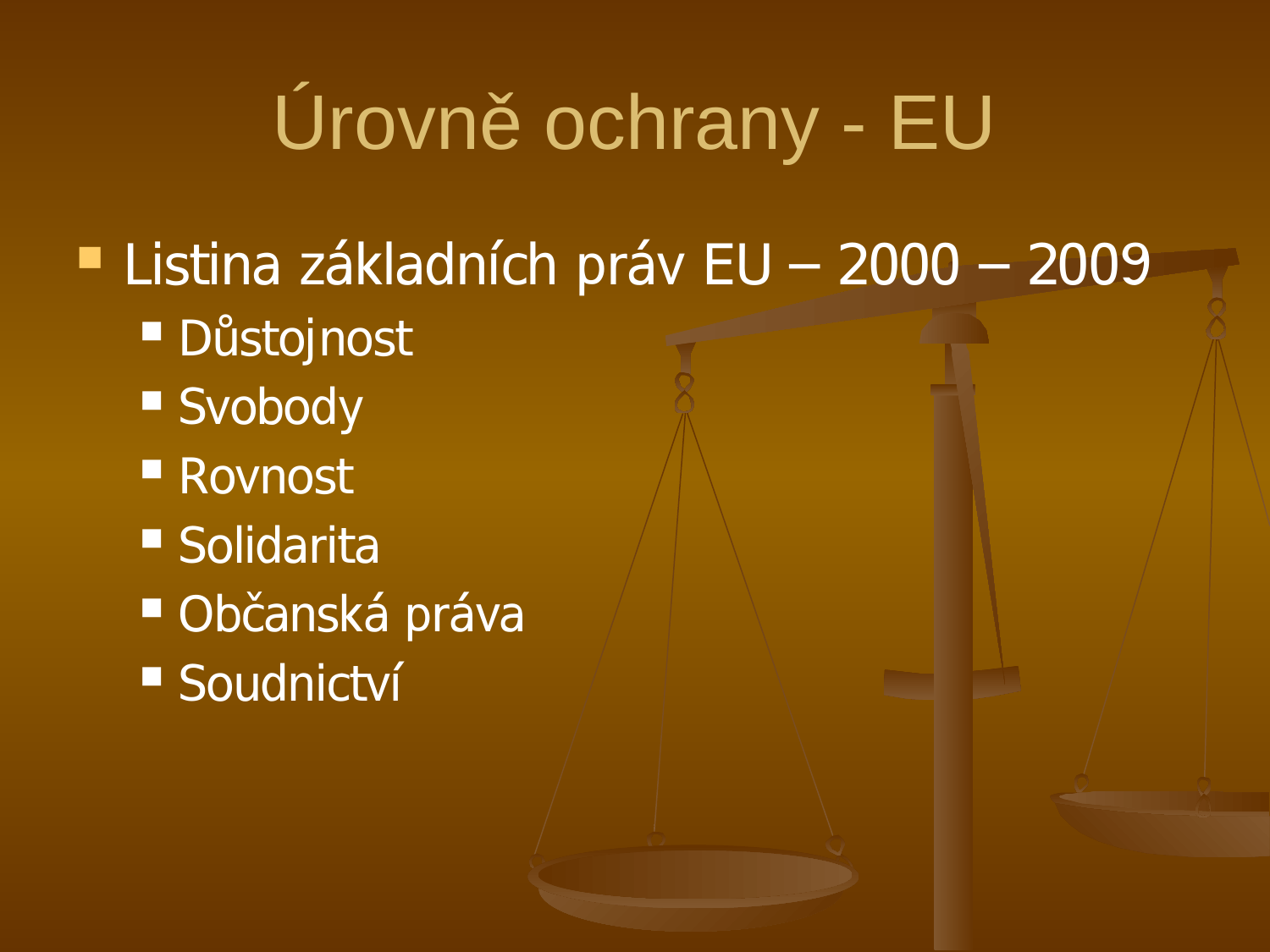

# Úrovně ochrany - EU
Listina základních práv EU – 2000 – 2009
Důstojnost
Svobody
Rovnost
Solidarita
Občanská práva
Soudnictví